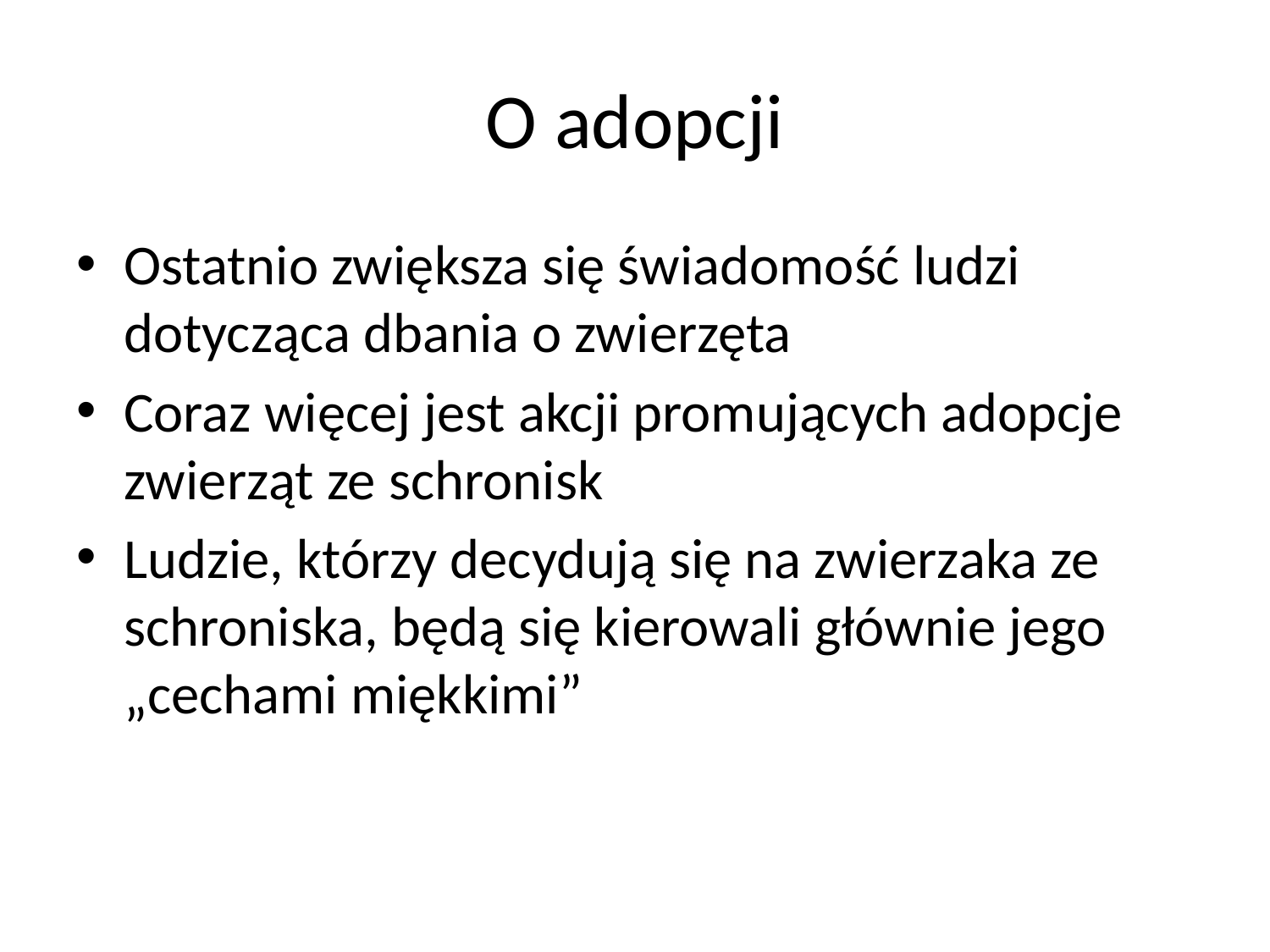

# O adopcji
Ostatnio zwiększa się świadomość ludzi dotycząca dbania o zwierzęta
Coraz więcej jest akcji promujących adopcje zwierząt ze schronisk
Ludzie, którzy decydują się na zwierzaka ze schroniska, będą się kierowali głównie jego „cechami miękkimi”